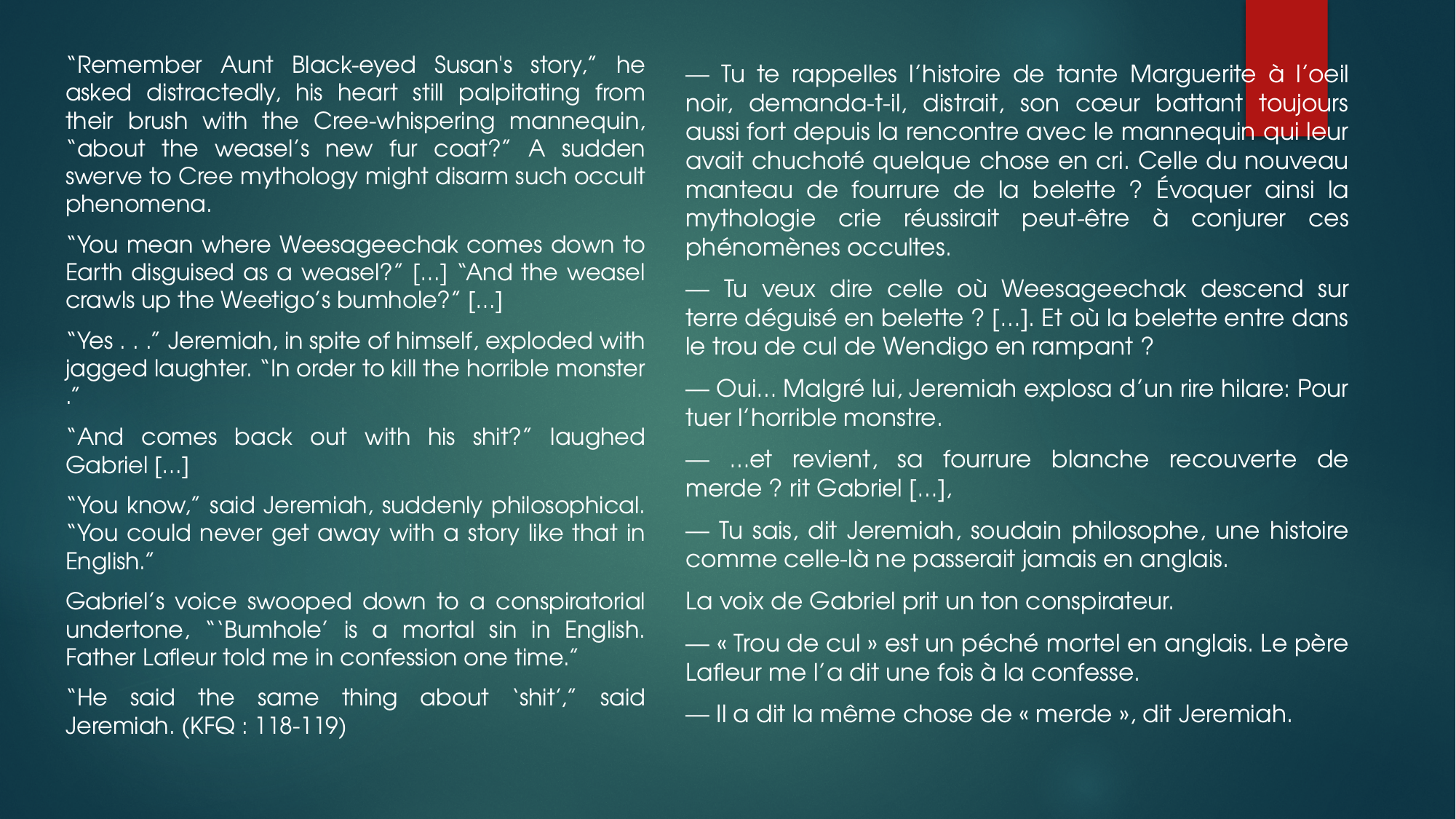

“Remember Aunt Black-eyed Susan's story,” he asked distractedly, his heart still palpitating from their brush with the Cree-whispering mannequin, “about the weasel’s new fur coat?” A sudden swerve to Cree mythology might disarm such occult phenomena.
“You mean where Weesageechak comes down to Earth disguised as a weasel?” […] “And the weasel crawls up the Weetigo’s bumhole?” […]
“Yes . . .” Jeremiah, in spite of himself, exploded with jagged laughter. “In order to kill the horrible monster .”
“And comes back out with his shit?” laughed Gabriel […]
“You know,” said Jeremiah, suddenly philosophical. “You could never get away with a story like that in English.”
Gabriel’s voice swooped down to a conspiratorial undertone, “‘Bumhole’ is a mortal sin in English. Father Lafleur told me in confession one time.”
“He said the same thing about ‘shit’,” said Jeremiah. (KFQ : 118-119)

— Tu te rappelles l’histoire de tante Marguerite à l’oeil noir, demanda-t-il, distrait, son cœur battant toujours aussi fort depuis la rencontre avec le mannequin qui leur avait chuchoté quelque chose en cri. Celle du nouveau manteau de fourrure de la belette ? Évoquer ainsi la mythologie crie réussirait peut-être à conjurer ces phénomènes occultes.
— Tu veux dire celle où Weesageechak descend sur terre déguisé en belette ? […]. Et où la belette entre dans le trou de cul de Wendigo en rampant ?
— Oui… Malgré lui, Jeremiah explosa d’un rire hilare: Pour tuer l’horrible monstre.
— …et revient, sa fourrure blanche recouverte de merde ? rit Gabriel […],
— Tu sais, dit Jeremiah, soudain philosophe, une histoire comme celle-là ne passerait jamais en anglais.
La voix de Gabriel prit un ton conspirateur.
— « Trou de cul » est un péché mortel en anglais. Le père Lafleur me l’a dit une fois à la confesse.
— Il a dit la même chose de « merde », dit Jeremiah.